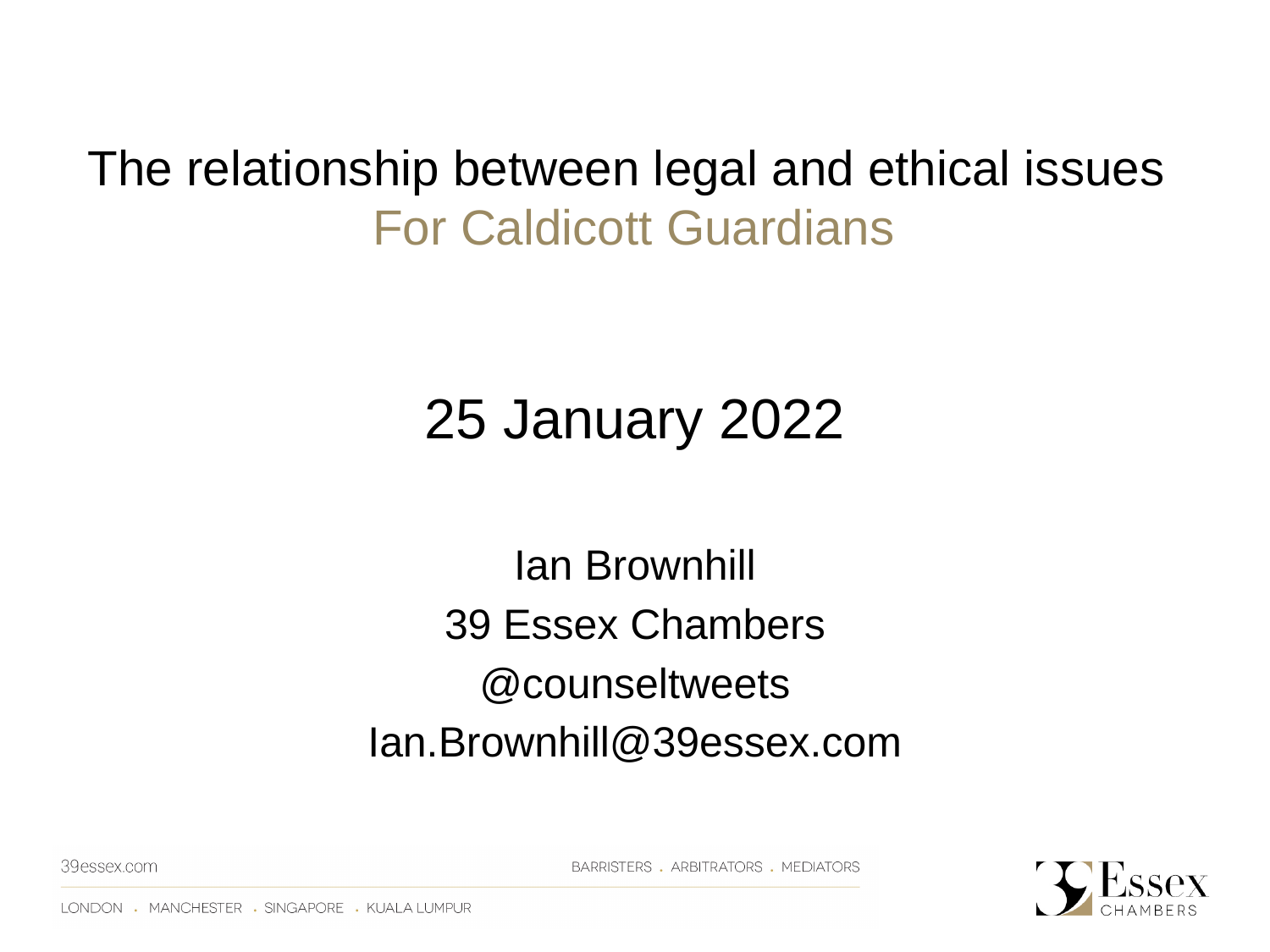

# The relationship between legal and ethical issues For Caldicott Guardians
25 January 2022

Ian Brownhill
39 Essex Chambers
@counseltweets
Ian.Brownhill@39essex.com